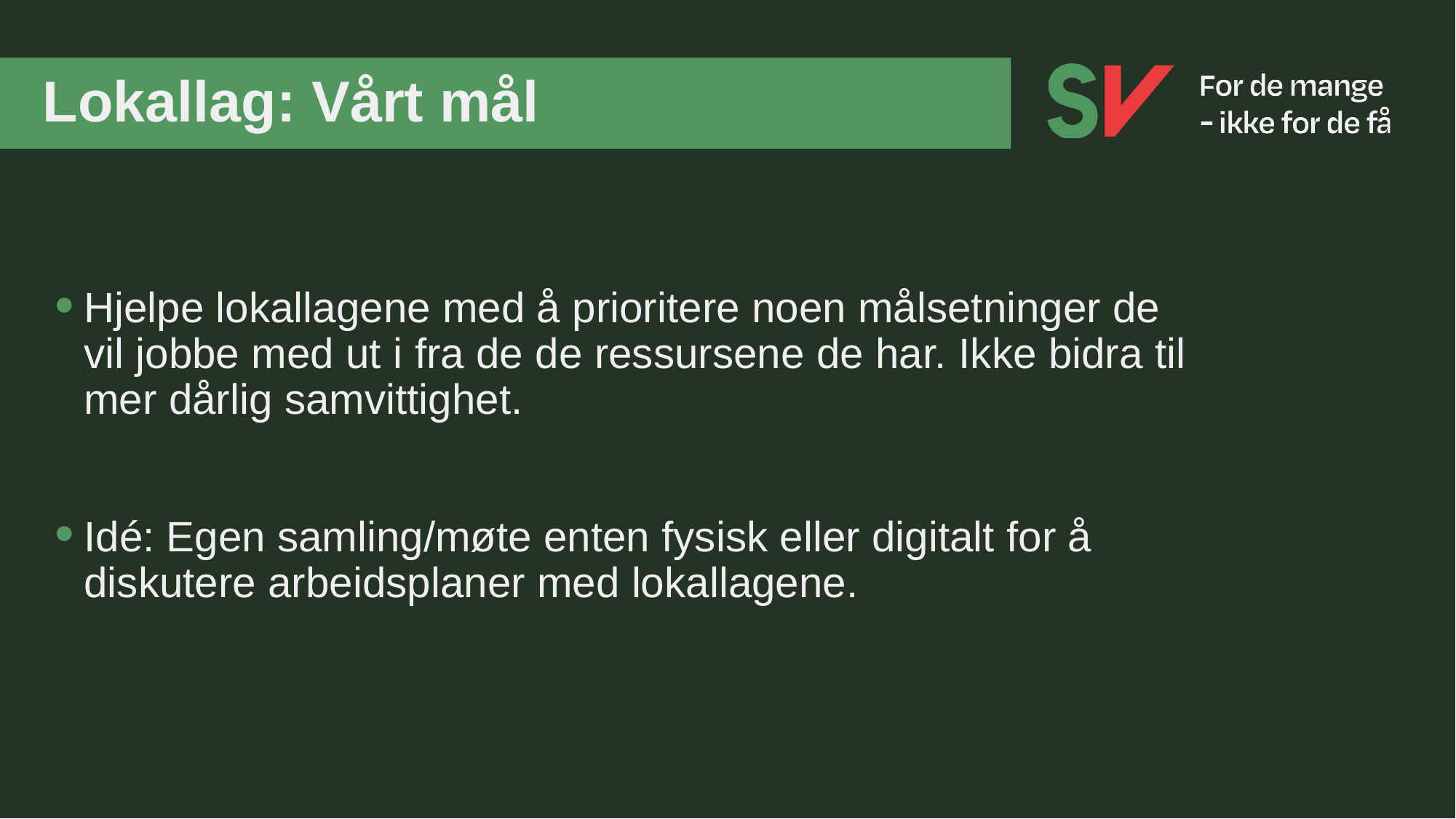

# Lokallag: Vårt mål

Hjelpe lokallagene med å prioritere noen målsetninger de vil jobbe med ut i fra de de ressursene de har. Ikke bidra til mer dårlig samvittighet.

Idé: Egen samling/møte enten fysisk eller digitalt for å diskutere arbeidsplaner med lokallagene.